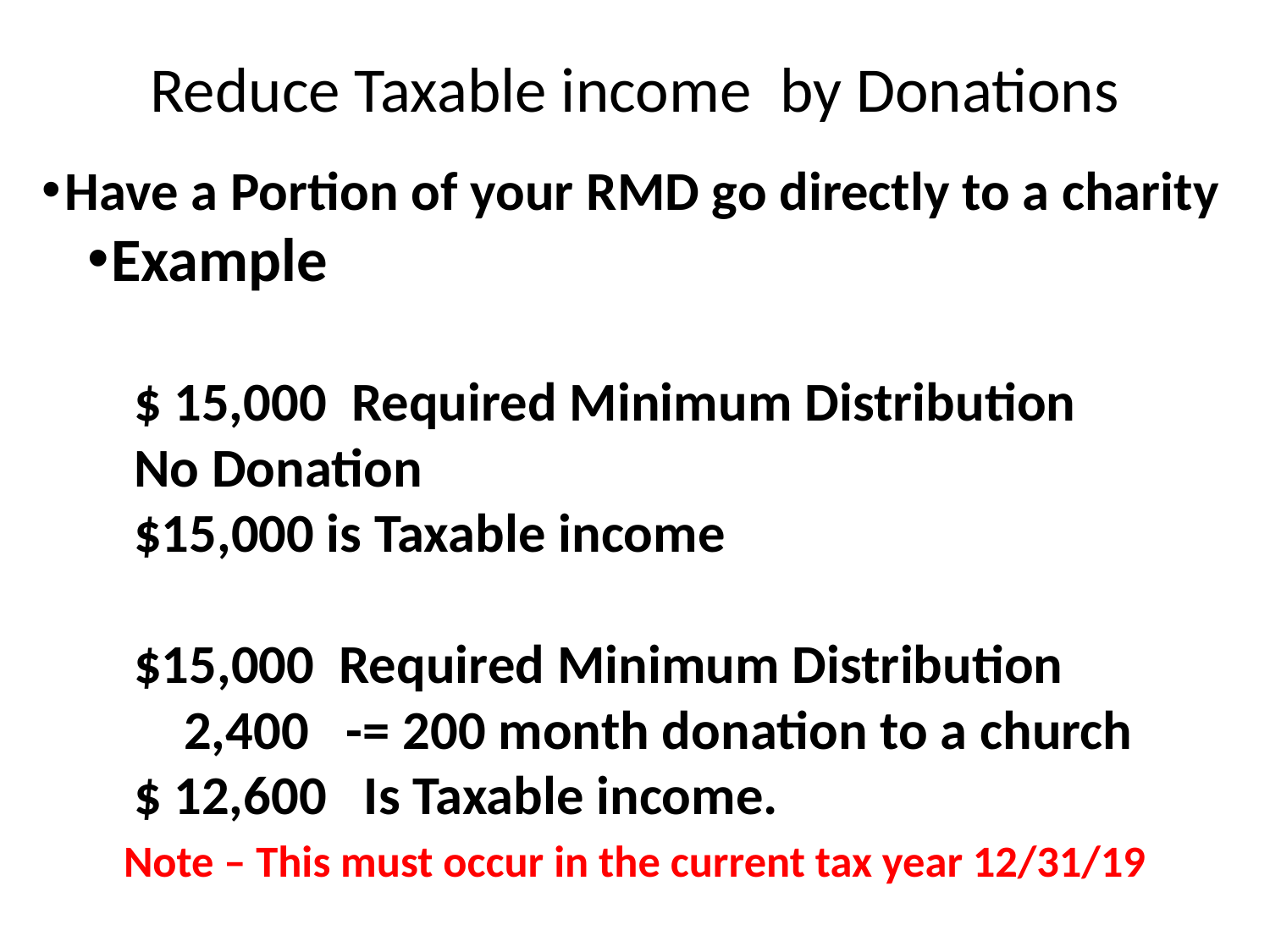

# Reduce Taxable income  by Donations
Have a Portion of your RMD go directly to a charity
Example

$ 15,000  Required Minimum Distribution
No Donation
$15,000 is Taxable income

$15,000  Required Minimum Distribution
    2,400   -= 200 month donation to a church
$ 12,600   Is Taxable income.
Note – This must occur in the current tax year 12/31/19